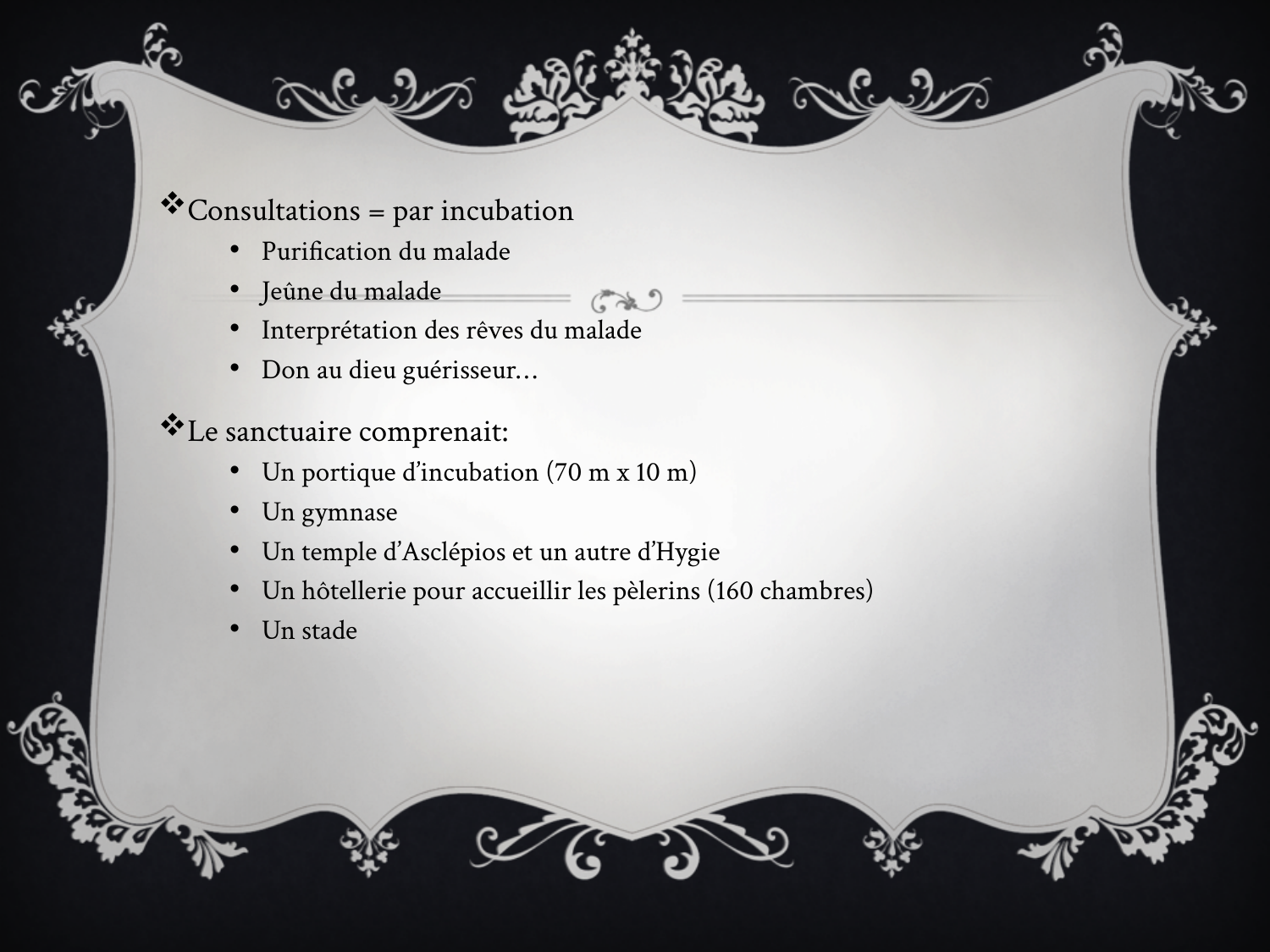

Consultations = par incubation
Purification du malade
Jeûne du malade
Interprétation des rêves du malade
Don au dieu guérisseur…
Le sanctuaire comprenait:
Un portique d’incubation (70 m x 10 m)
Un gymnase
Un temple d’Asclépios et un autre d’Hygie
Un hôtellerie pour accueillir les pèlerins (160 chambres)
Un stade